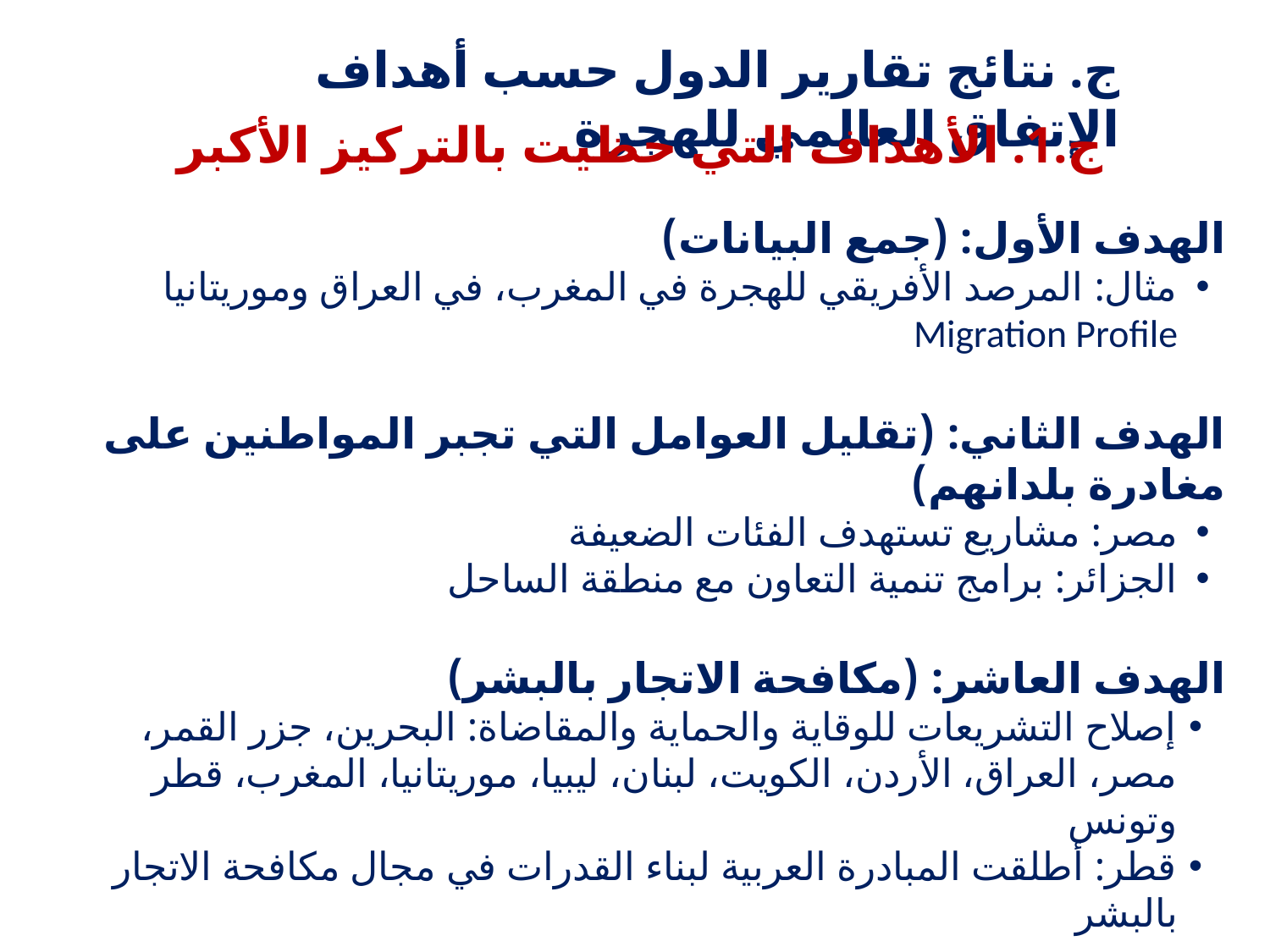

ج. نتائج تقارير الدول حسب أهداف الإتفاق العالمي للهجرة
ج.1. الأهداف التي حظيت بالتركيز الأكبر
الهدف الأول: (جمع البيانات)
مثال: المرصد الأفريقي للهجرة في المغرب، في العراق وموريتانيا   Migration Profile

الهدف الثاني: (تقليل العوامل التي تجبر المواطنين على مغادرة بلدانهم)
مصر: مشاريع تستهدف الفئات الضعيفة
الجزائر: برامج تنمية التعاون مع منطقة الساحل

الهدف العاشر: (مكافحة الاتجار بالبشر)
إصلاح التشريعات للوقاية والحماية والمقاضاة: البحرين، جزر القمر، مصر، العراق، الأردن، الكويت، لبنان، ليبيا، موريتانيا، المغرب، قطر وتونس
قطر: أطلقت المبادرة العربية لبناء القدرات في مجال مكافحة الاتجار بالبشر

الهدف الثالث والعشرين: (التعاون)
الاتفاقات الثنائية والإقليمية/ والعالمية بشأن تنظيم وحماية العمالة المهاجرة ومكافحة الاتجار بالبشر